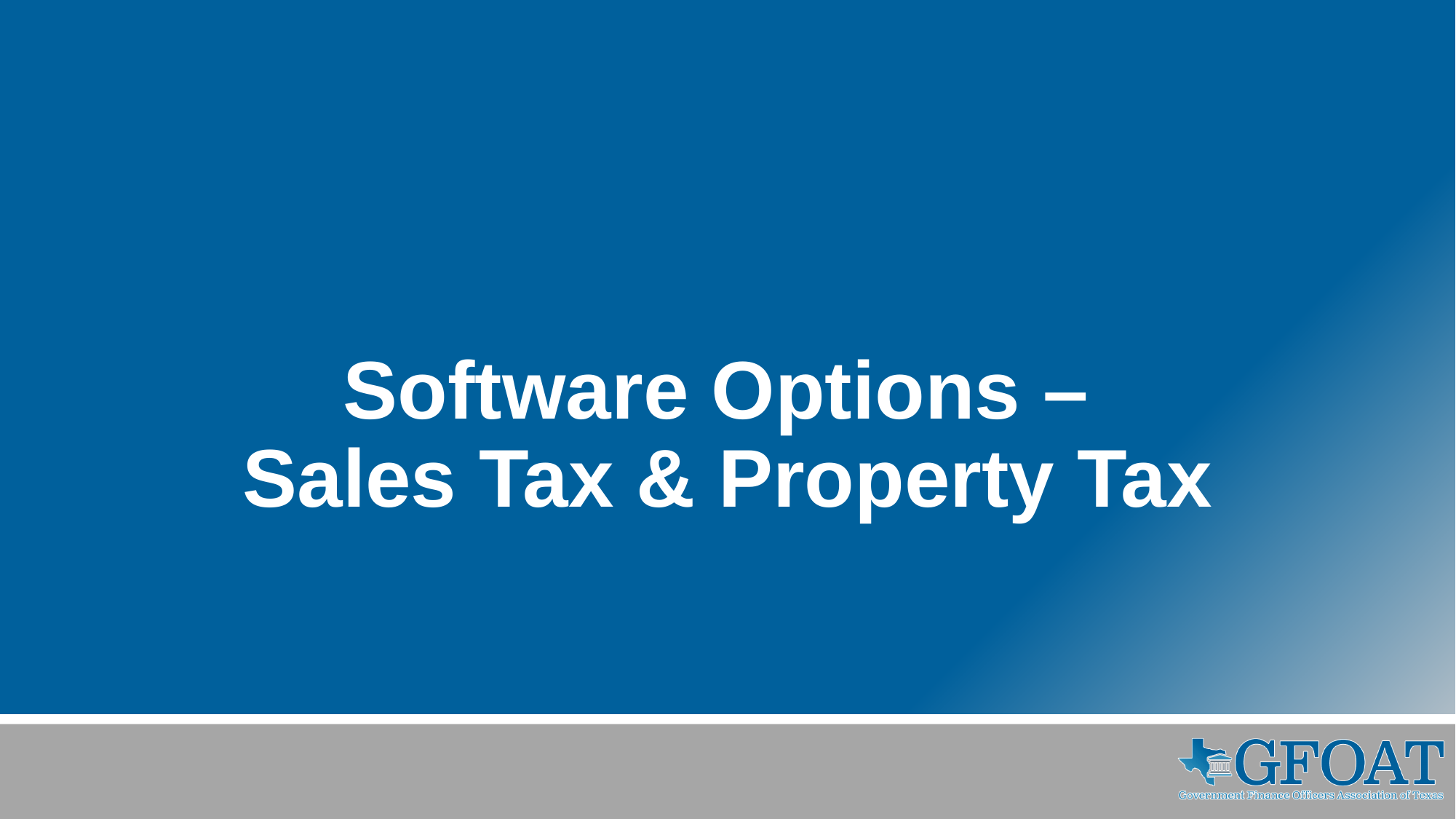

# Software Options – Sales Tax & Property Tax